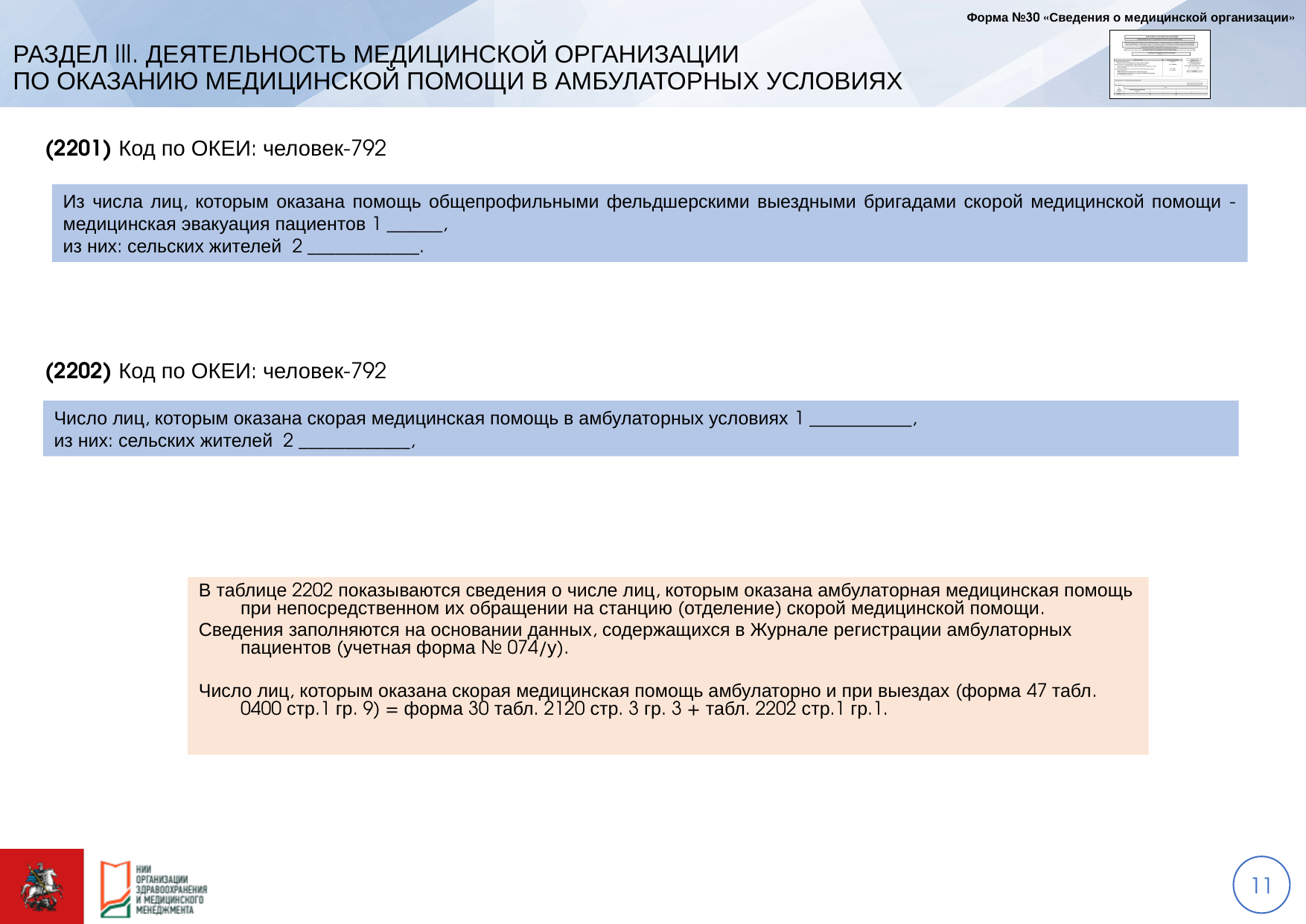

Форма №30 «Сведения о медицинской организации»
# РАЗДЕЛ III. ДЕЯТЕЛЬНОСТЬ МЕДИЦИНСКОЙ ОРГАНИЗАЦИИ ПО ОКАЗАНИЮ медицинской ПОМОЩИ В амбулаторных УСЛОВИЯХ

(2201) Код по ОКЕИ: человек-792

Из числа лиц, которым оказана помощь общепрофильными фельдшерскими выездными бригадами скорой медицинской помощи - медицинская эвакуация пациентов 1 ______,
из них: сельских жителей  2 ____________.
(2202) Код по ОКЕИ: человек-792

Число лиц, которым оказана скорая медицинская помощь в амбулаторных условиях 1 ___________,
из них: сельских жителей  2 ____________,
В таблице 2202 показываются сведения о числе лиц, которым оказана амбулаторная медицинская помощь при непосредственном их обращении на станцию (отделение) скорой медицинской помощи.
Сведения заполняются на основании данных, содержащихся в Журнале регистрации амбулаторных пациентов (учетная форма № 074/у).

Число лиц, которым оказана скорая медицинская помощь амбулаторно и при выездах (форма 47 табл. 0400 стр.1 гр. 9) = форма 30 табл. 2120 стр. 3 гр. 3 + табл. 2202 стр.1 гр.1.